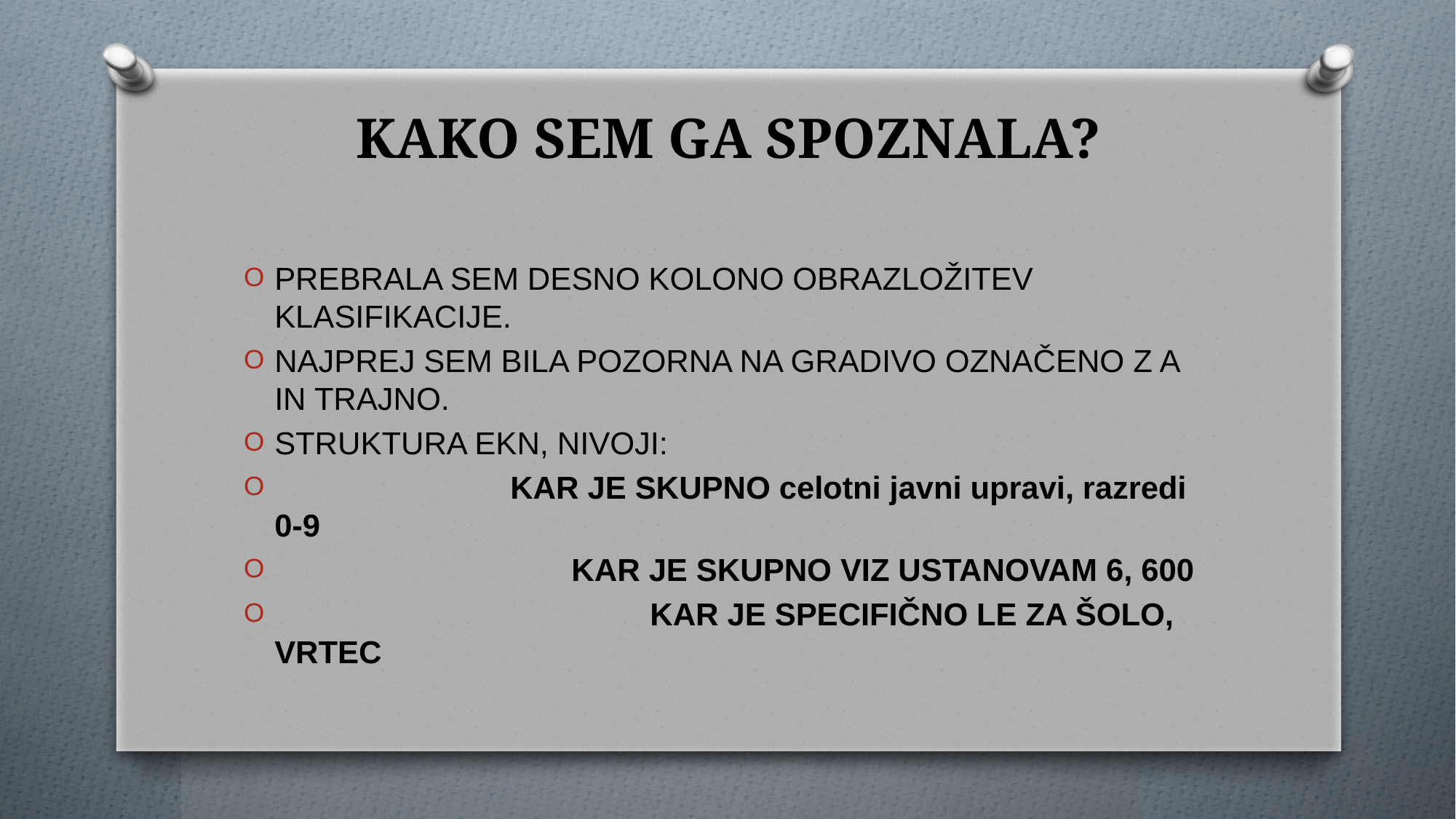

# KAKO SEM GA SPOZNALA?
PREBRALA SEM DESNO KOLONO OBRAZLOŽITEV KLASIFIKACIJE.
NAJPREJ SEM BILA POZORNA NA GRADIVO OZNAČENO Z A IN TRAJNO.
STRUKTURA EKN, NIVOJI:
                           KAR JE SKUPNO celotni javni upravi, razredi 0-9
                                  KAR JE SKUPNO VIZ USTANOVAM 6, 600
                                           KAR JE SPECIFIČNO LE ZA ŠOLO, VRTEC